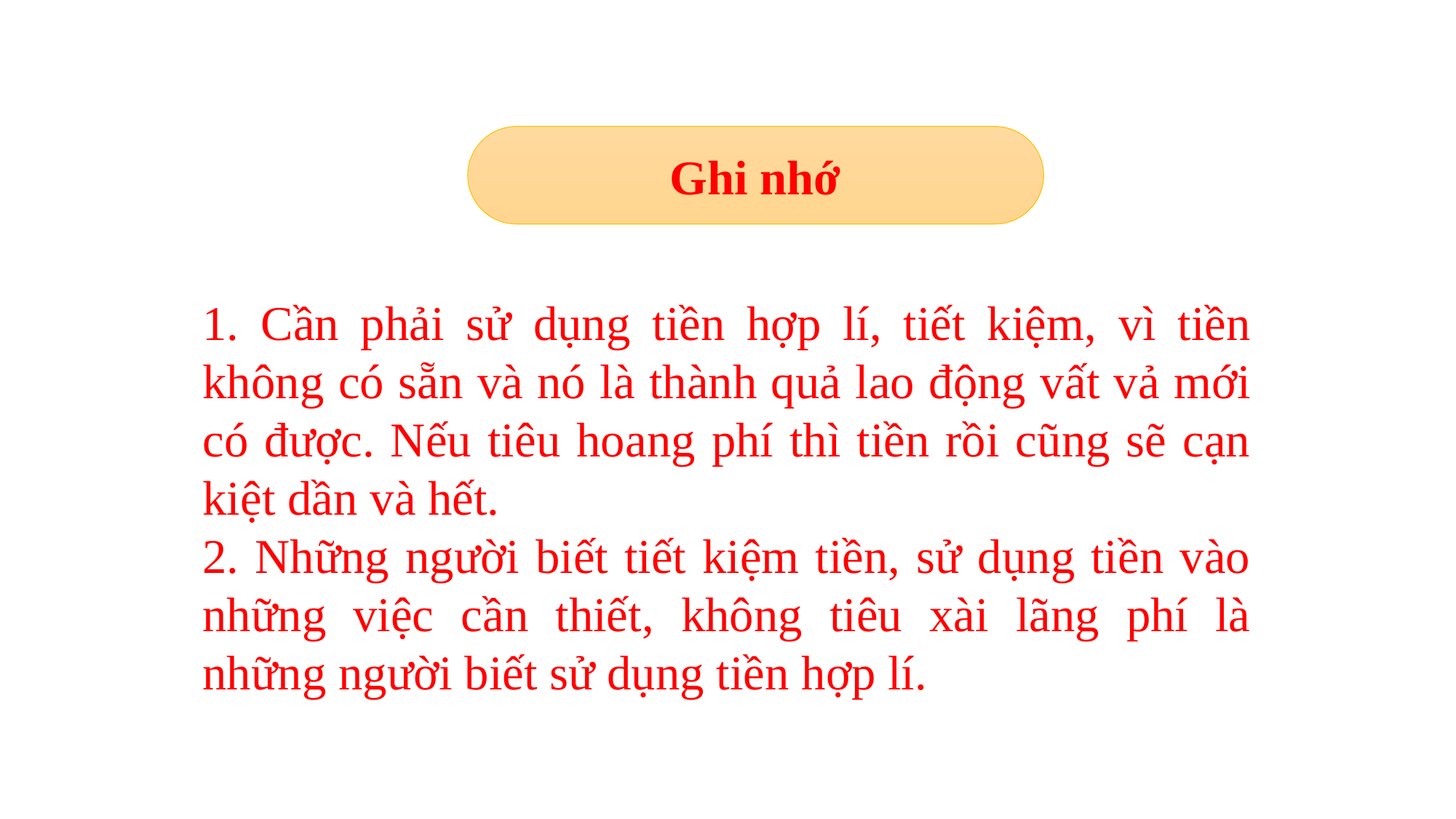

Ghi nhớ
1. Cần phải sử dụng tiền hợp lí, tiết kiệm, vì tiền không có sẵn và nó là thành quả lao động vất vả mới có được. Nếu tiêu hoang phí thì tiền rồi cũng sẽ cạn kiệt dần và hết.
2. Những người biết tiết kiệm tiền, sử dụng tiền vào những việc cần thiết, không tiêu xài lãng phí là những người biết sử dụng tiền hợp lí.